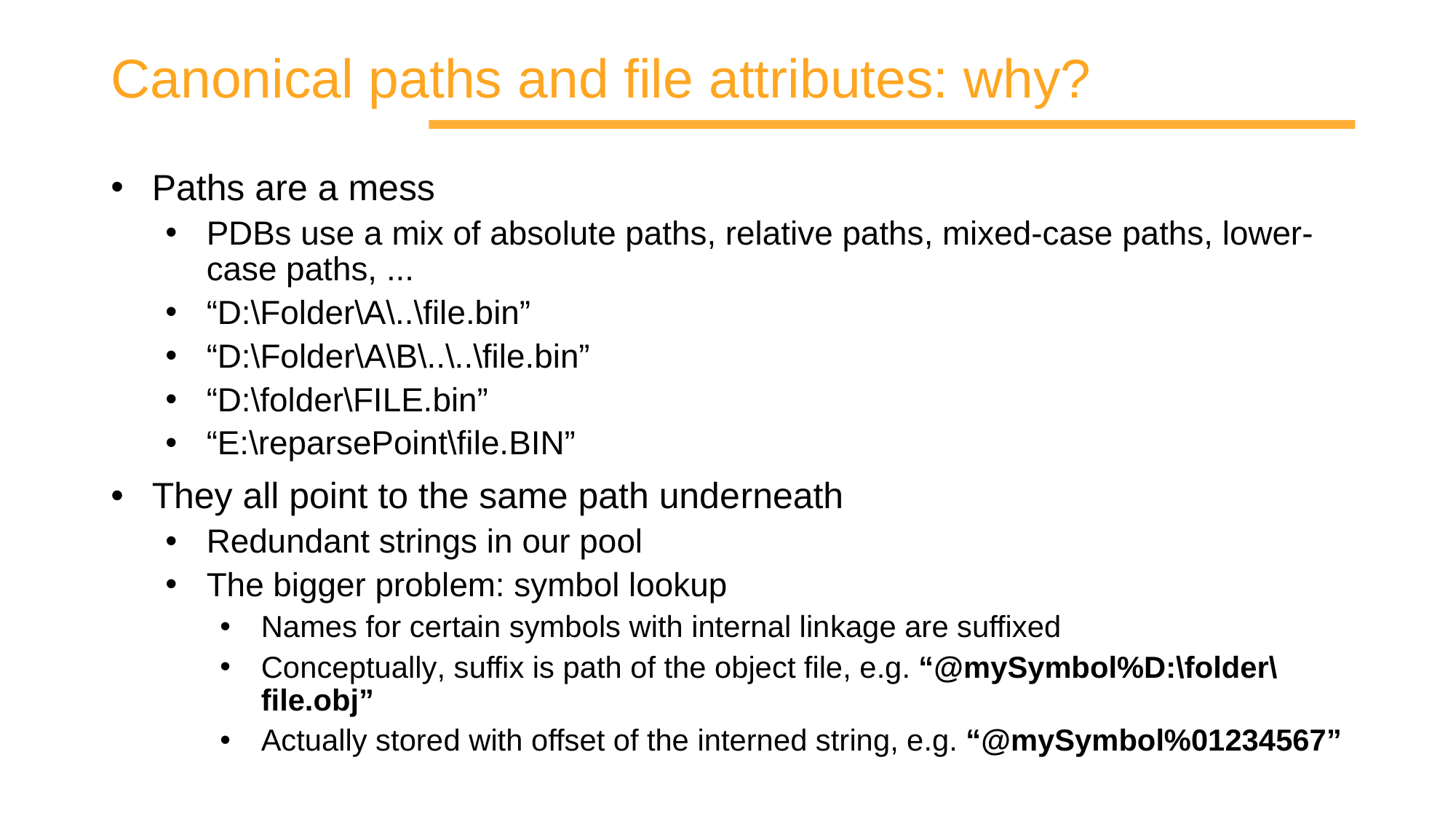

# Canonical paths and file attributes: why?
Paths are a mess
PDBs use a mix of absolute paths, relative paths, mixed-case paths, lower-case paths, ...
“D:\Folder\A\..\file.bin”
“D:\Folder\A\B\..\..\file.bin”
“D:\folder\FILE.bin”
“E:\reparsePoint\file.BIN”
They all point to the same path underneath
Redundant strings in our pool
The bigger problem: symbol lookup
Names for certain symbols with internal linkage are suffixed
Conceptually, suffix is path of the object file, e.g. “@mySymbol%D:\folder\file.obj”
Actually stored with offset of the interned string, e.g. “@mySymbol%01234567”